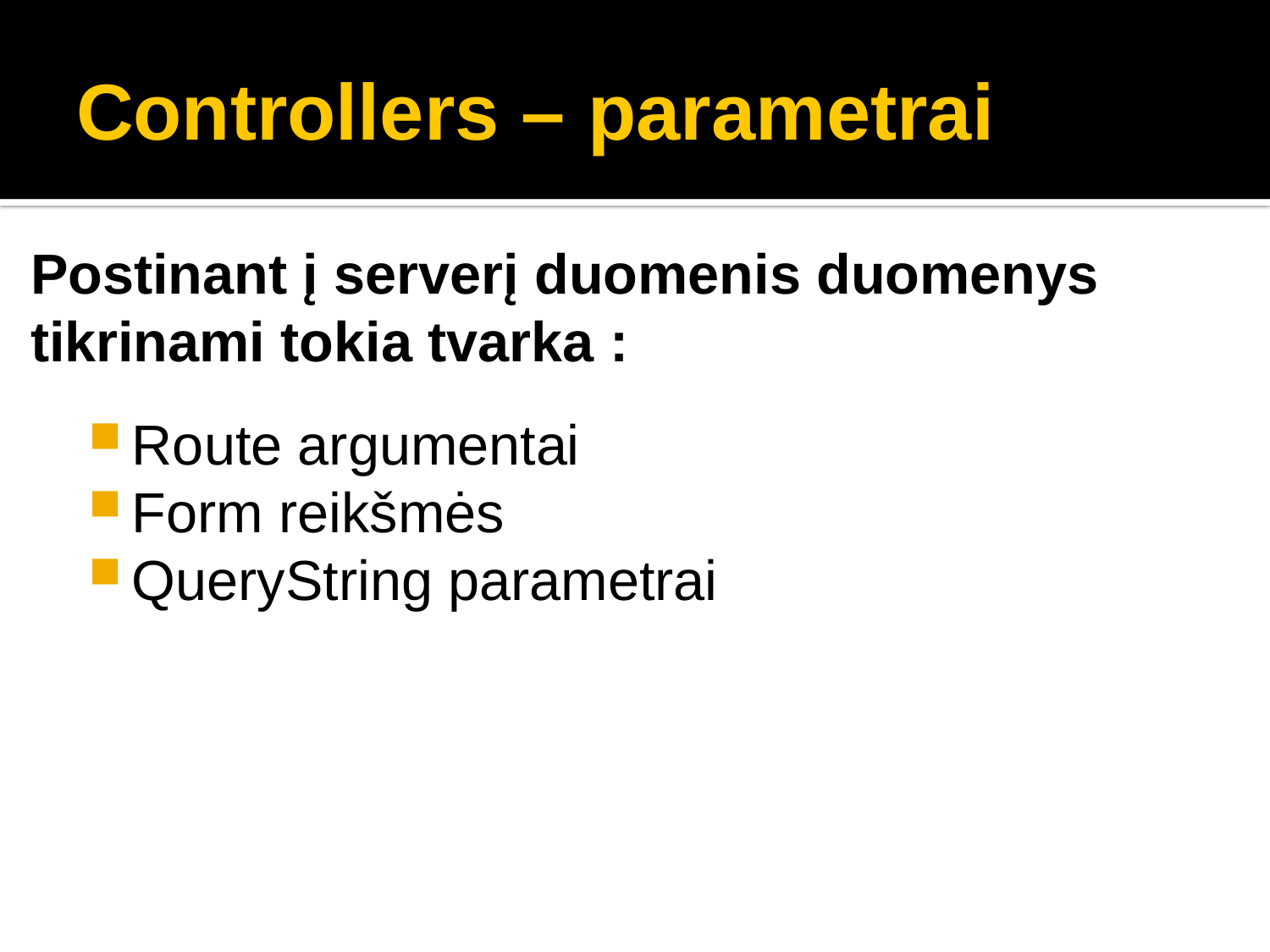

# Controllers – parametrai
Postinant į serverį duomenis duomenys
tikrinami tokia tvarka :

Route argumentai
Form reikšmės
QueryString parametrai